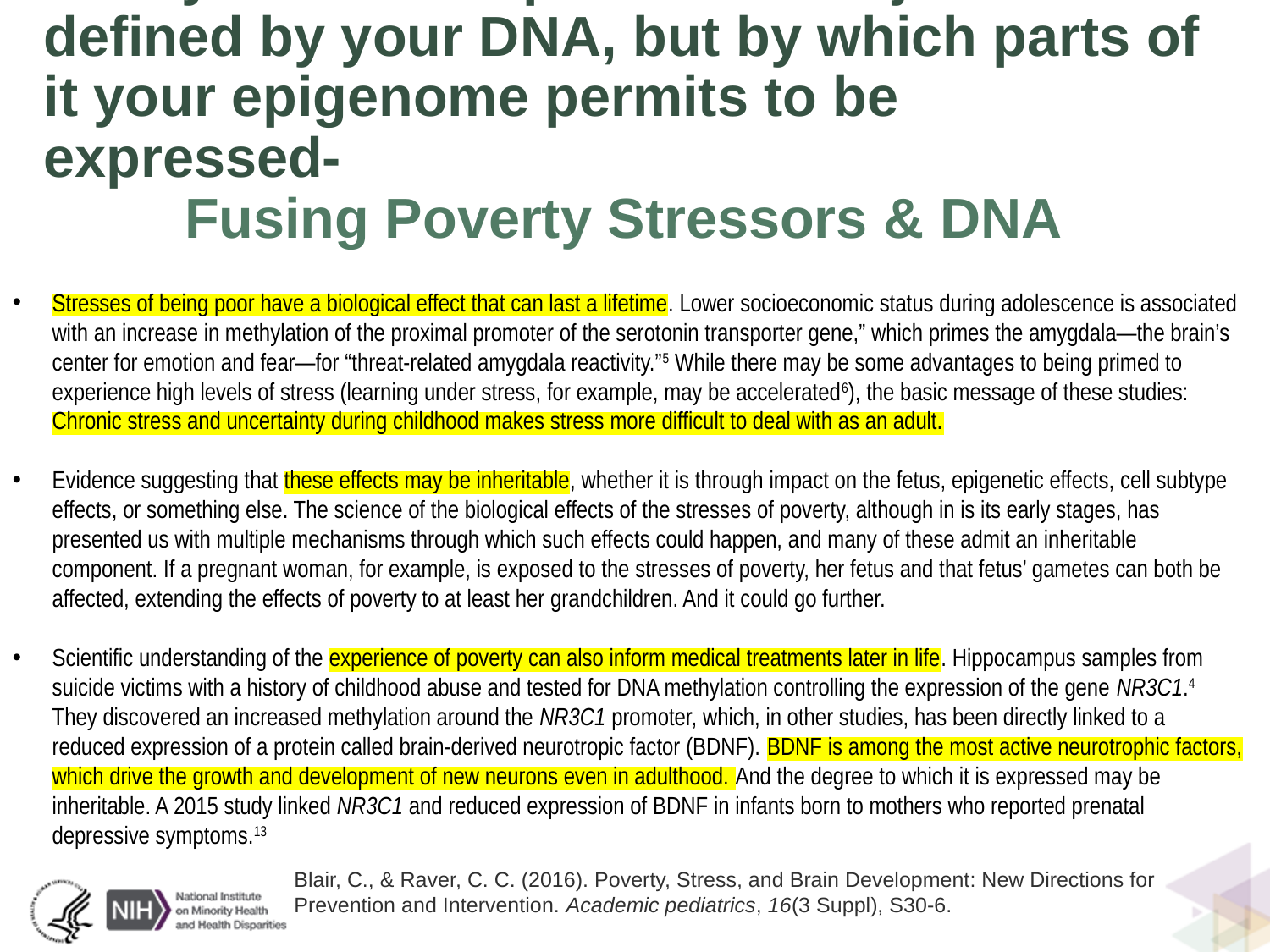

# Who you are as a person is not just defined by your DNA, but by which parts of it your epigenome permits to be expressed- Fusing Poverty Stressors & DNA
Stresses of being poor have a biological effect that can last a lifetime. Lower socioeconomic status during adolescence is associated with an increase in methylation of the proximal promoter of the serotonin transporter gene,” which primes the amygdala—the brain’s center for emotion and fear—for “threat-related amygdala reactivity.”5 While there may be some advantages to being primed to experience high levels of stress (learning under stress, for example, may be accelerated6), the basic message of these studies: Chronic stress and uncertainty during childhood makes stress more difficult to deal with as an adult.

Evidence suggesting that these effects may be inheritable, whether it is through impact on the fetus, epigenetic effects, cell subtype effects, or something else. The science of the biological effects of the stresses of poverty, although in is its early stages, has presented us with multiple mechanisms through which such effects could happen, and many of these admit an inheritable component. If a pregnant woman, for example, is exposed to the stresses of poverty, her fetus and that fetus’ gametes can both be affected, extending the effects of poverty to at least her grandchildren. And it could go further.

Scientific understanding of the experience of poverty can also inform medical treatments later in life. Hippocampus samples from suicide victims with a history of childhood abuse and tested for DNA methylation controlling the expression of the gene NR3C1.4 They discovered an increased methylation around the NR3C1 promoter, which, in other studies, has been directly linked to a reduced expression of a protein called brain-derived neurotropic factor (BDNF). BDNF is among the most active neurotrophic factors, which drive the growth and development of new neurons even in adulthood. And the degree to which it is expressed may be inheritable. A 2015 study linked NR3C1 and reduced expression of BDNF in infants born to mothers who reported prenatal depressive symptoms.13
Blair, C., & Raver, C. C. (2016). Poverty, Stress, and Brain Development: New Directions for Prevention and Intervention. Academic pediatrics, 16(3 Suppl), S30-6.